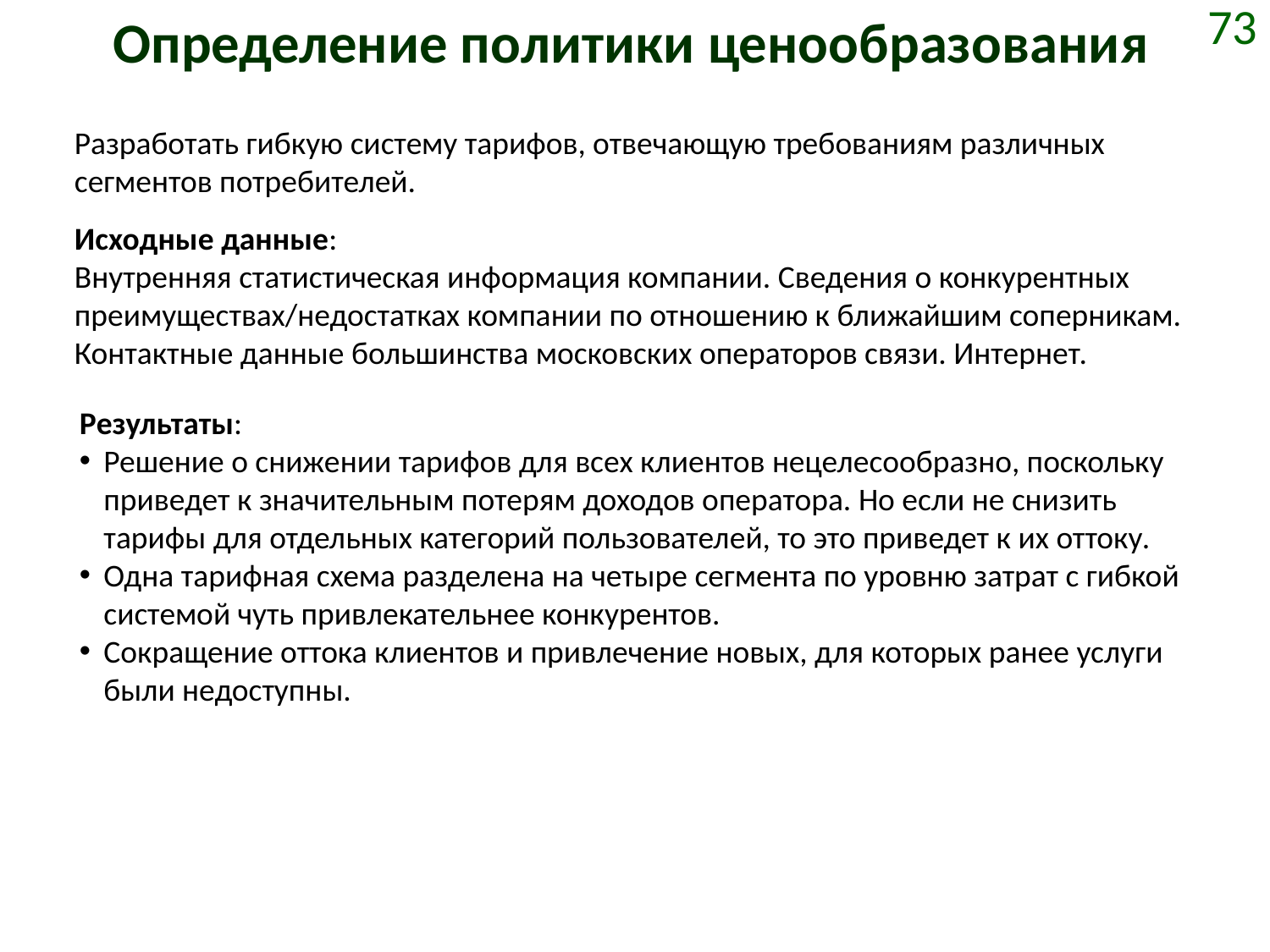

# Определение политики ценообразования
73
Разработать гибкую систему тарифов, отвечающую требованиям различных сегментов потребителей.
Исходные данные:
Внутренняя статистическая информация компании. Сведения о конкурентных преимуществах/недостатках компании по отношению к ближайшим соперникам. Контактные данные большинства московских операторов связи. Интернет.
Результаты:
Решение о снижении тарифов для всех клиентов нецелесообразно, поскольку приведет к значительным потерям доходов оператора. Но если не снизить тарифы для отдельных категорий пользователей, то это приведет к их оттоку.
Одна тарифная схема разделена на четыре сегмента по уровню затрат с гибкой системой чуть привлекательнее конкурентов.
Сокращение оттока клиентов и привлечение новых, для которых ранее услуги были недоступны.